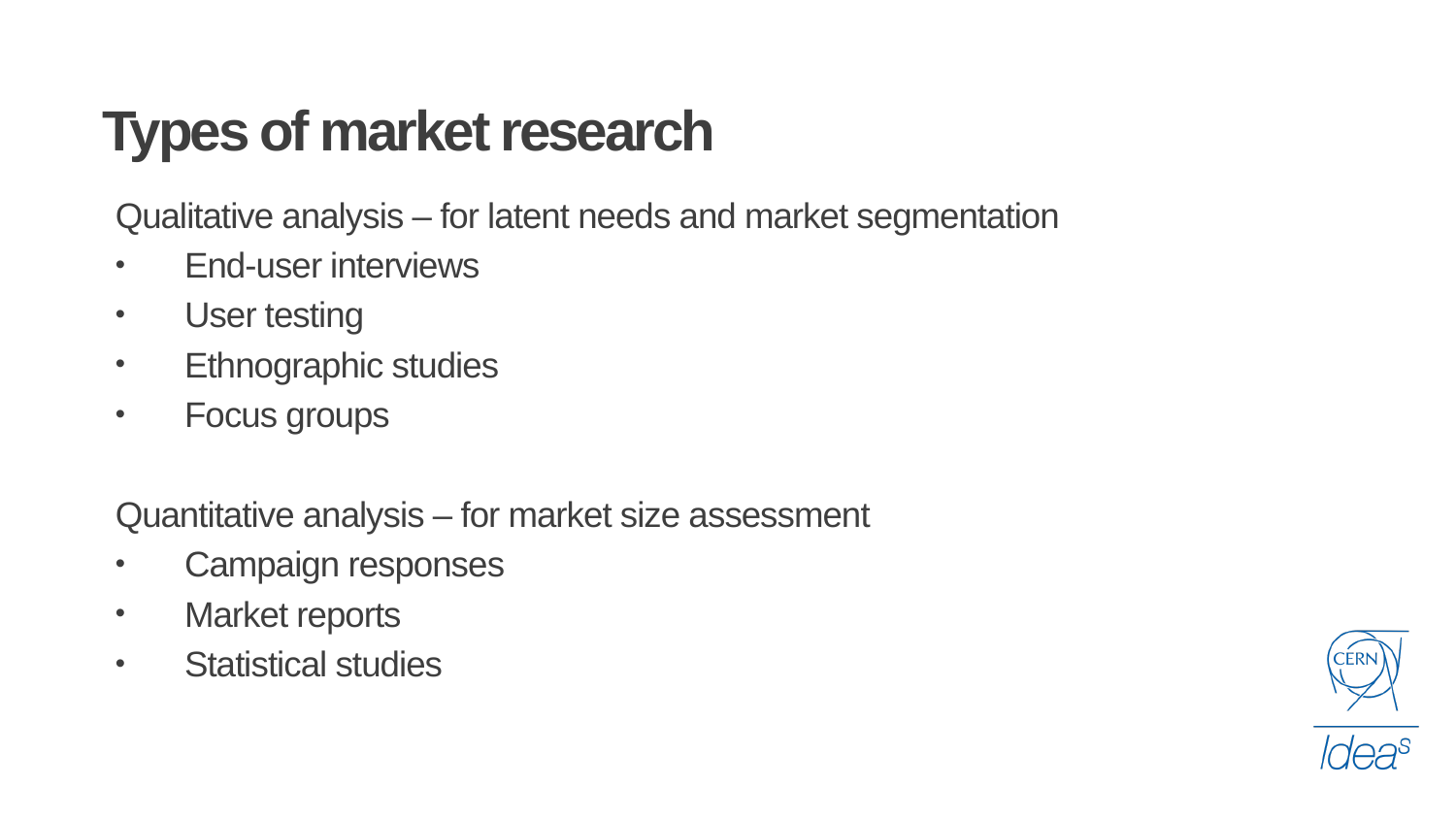

# Types of market research
Qualitative analysis – for latent needs and market segmentation
End-user interviews
User testing
Ethnographic studies
Focus groups

Quantitative analysis – for market size assessment
Campaign responses
Market reports
Statistical studies